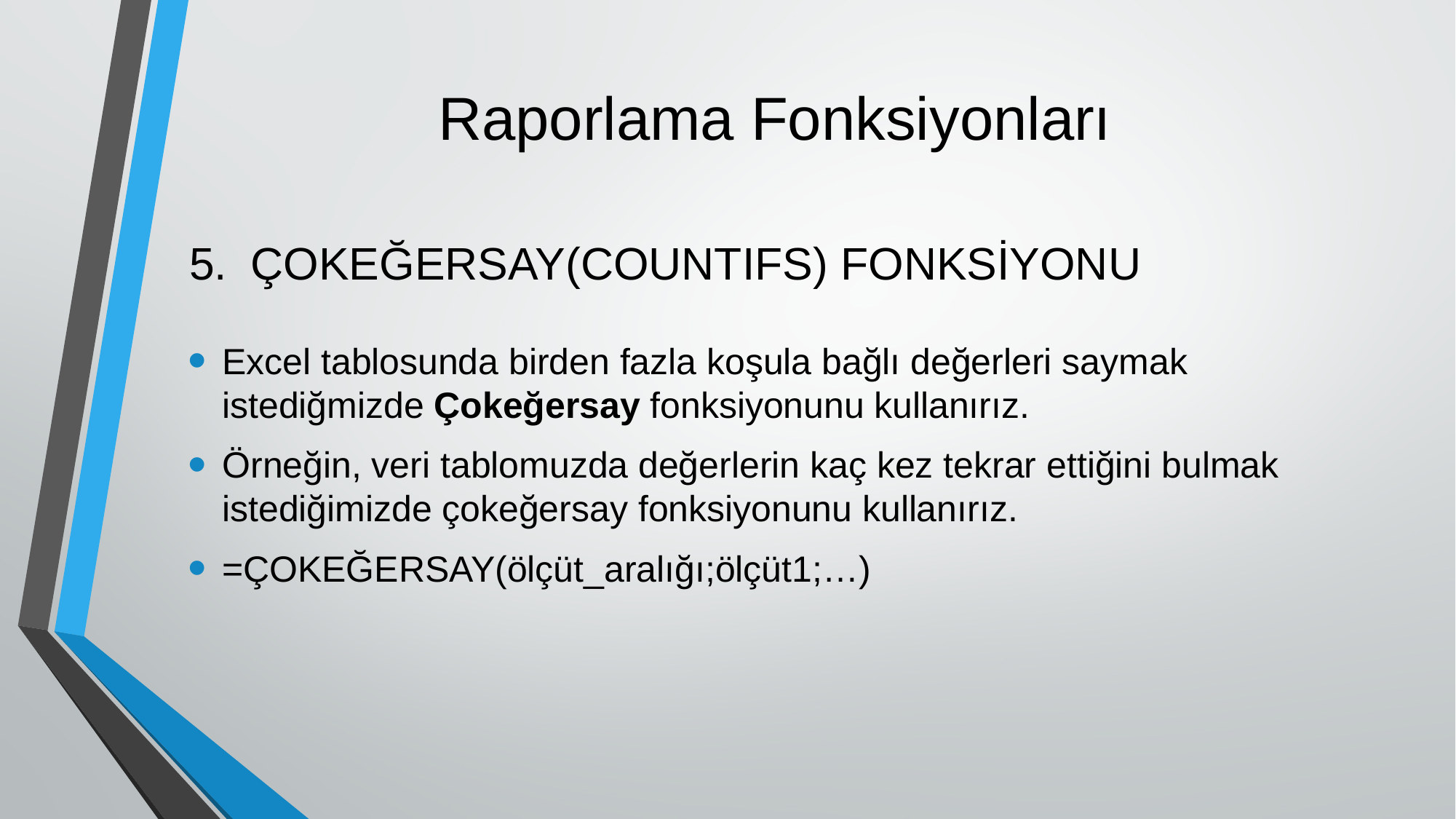

# Raporlama Fonksiyonları
ÇOKEĞERSAY(COUNTIFS) FONKSİYONU
Excel tablosunda birden fazla koşula bağlı değerleri saymak istediğmizde Çokeğersay fonksiyonunu kullanırız.
Örneğin, veri tablomuzda değerlerin kaç kez tekrar ettiğini bulmak istediğimizde çokeğersay fonksiyonunu kullanırız.
=ÇOKEĞERSAY(ölçüt_aralığı;ölçüt1;…)